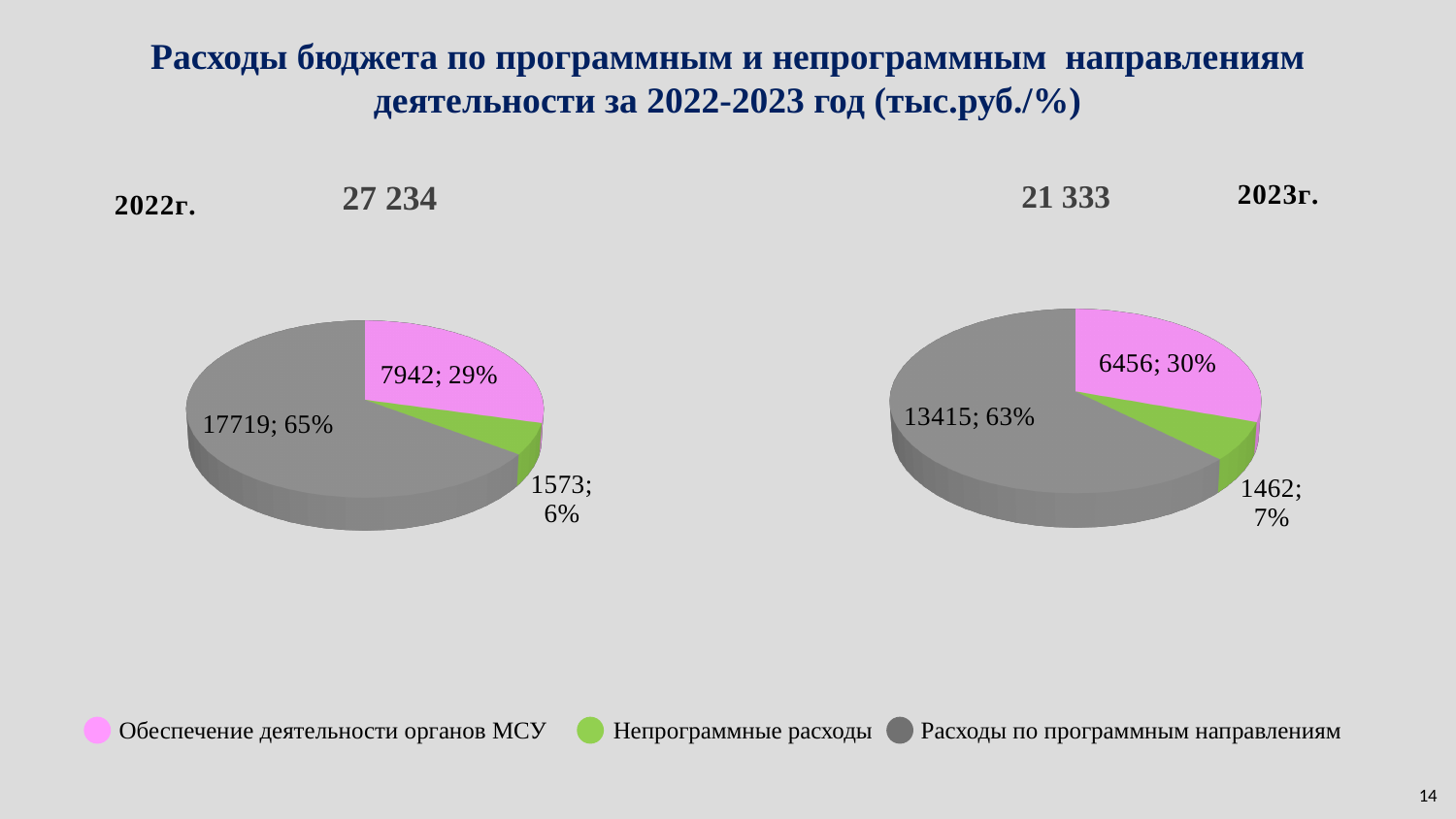

# Расходы бюджета по программным и непрограммным  направлениям деятельности за 2022-2023 год (тыс.руб./%)

[unsupported chart]

[unsupported chart]

27 234
21 333
     Обеспечение деятельности органов МСУ           Непрограммные расходы        Расходы по программным направлениям

14